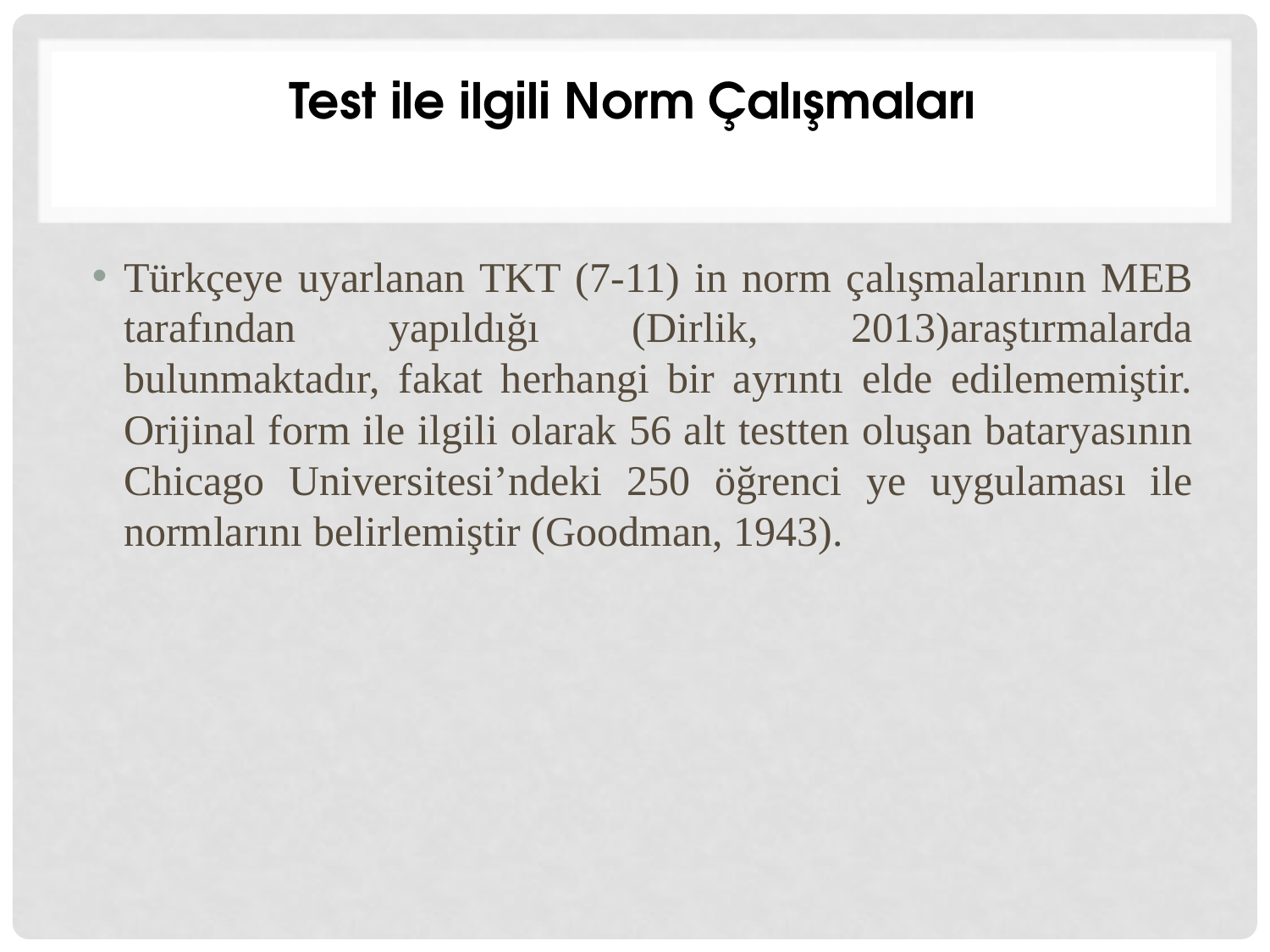

# Test ile ilgili Norm Çalışmaları
Türkçeye uyarlanan TKT (7-11) in norm çalışmalarının MEB tarafından yapıldığı (Dirlik, 2013)araştırmalarda bulunmaktadır, fakat herhangi bir ayrıntı elde edilememiştir. Orijinal form ile ilgili olarak 56 alt testten oluşan bataryasının Chicago Universitesi’ndeki 250 öğrenci ye uygulaması ile normlarını belirlemiştir (Goodman, 1943).